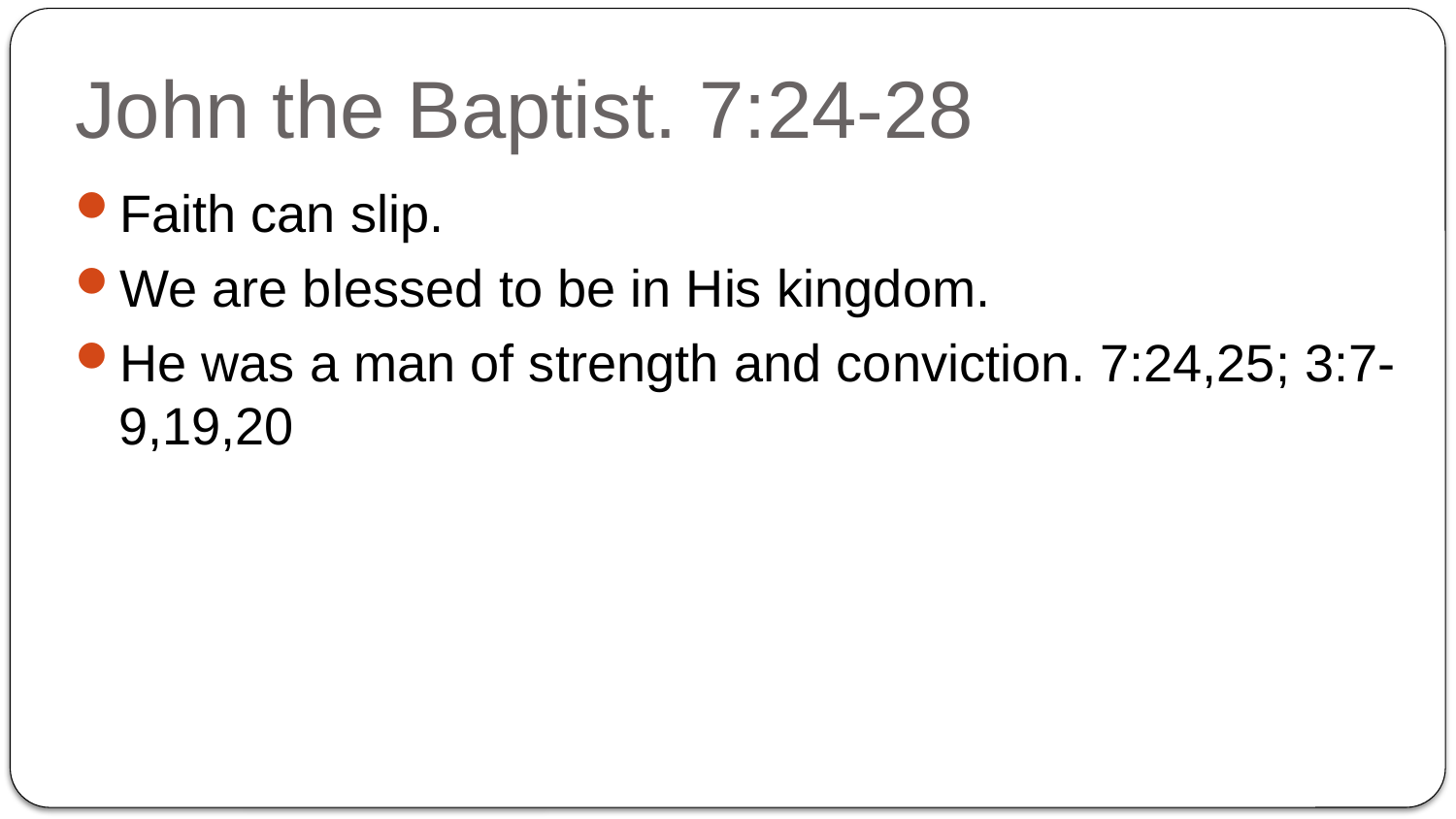

# John the Baptist. 7:24-28
Faith can slip.
We are blessed to be in His kingdom.
He was a man of strength and conviction. 7:24,25; 3:7-9,19,20